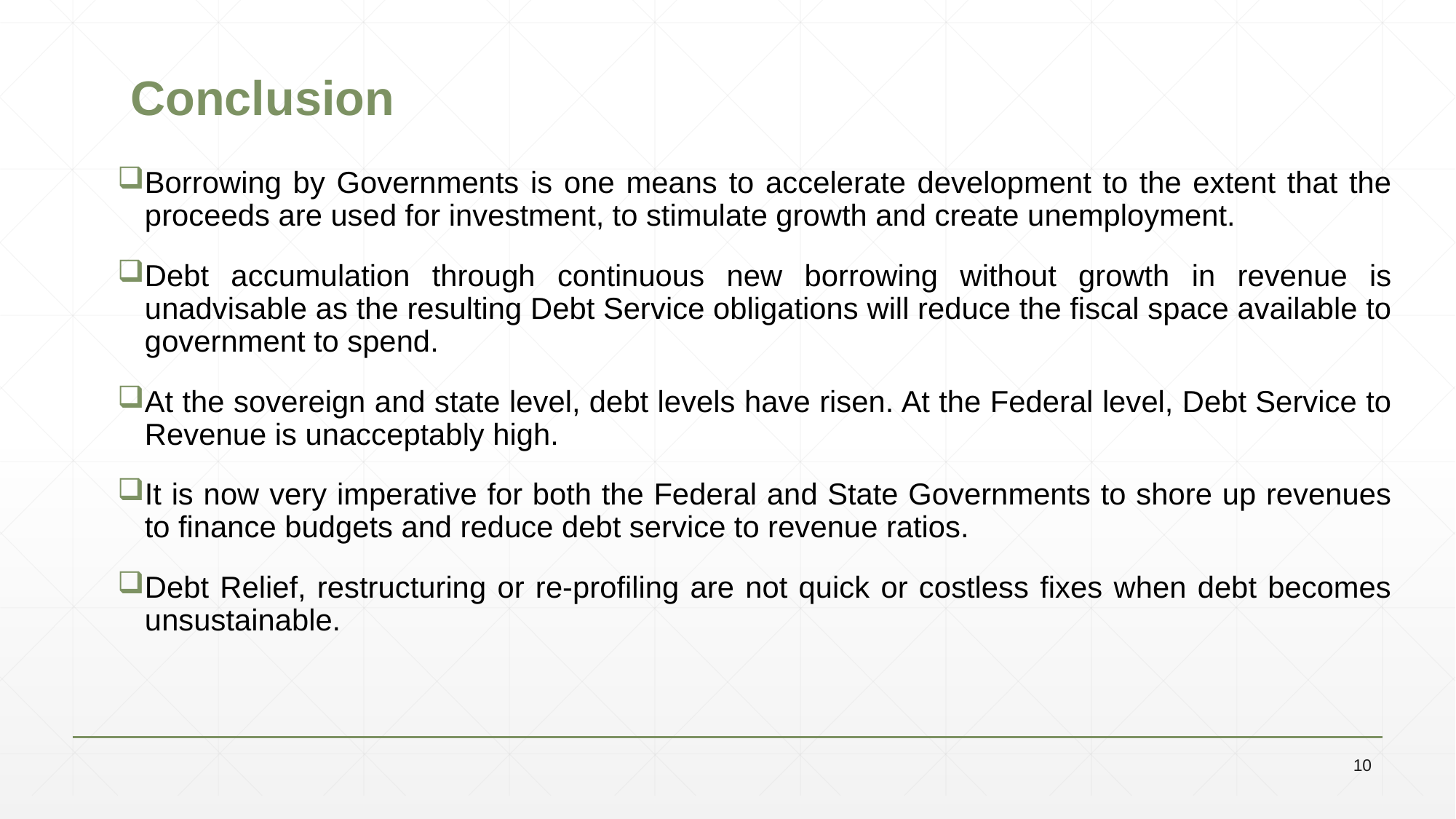

# Conclusion
Borrowing by Governments is one means to accelerate development to the extent that the proceeds are used for investment, to stimulate growth and create unemployment.
Debt accumulation through continuous new borrowing without growth in revenue is unadvisable as the resulting Debt Service obligations will reduce the fiscal space available to government to spend.
At the sovereign and state level, debt levels have risen. At the Federal level, Debt Service to Revenue is unacceptably high.
It is now very imperative for both the Federal and State Governments to shore up revenues to finance budgets and reduce debt service to revenue ratios.
Debt Relief, restructuring or re-profiling are not quick or costless fixes when debt becomes unsustainable.
10